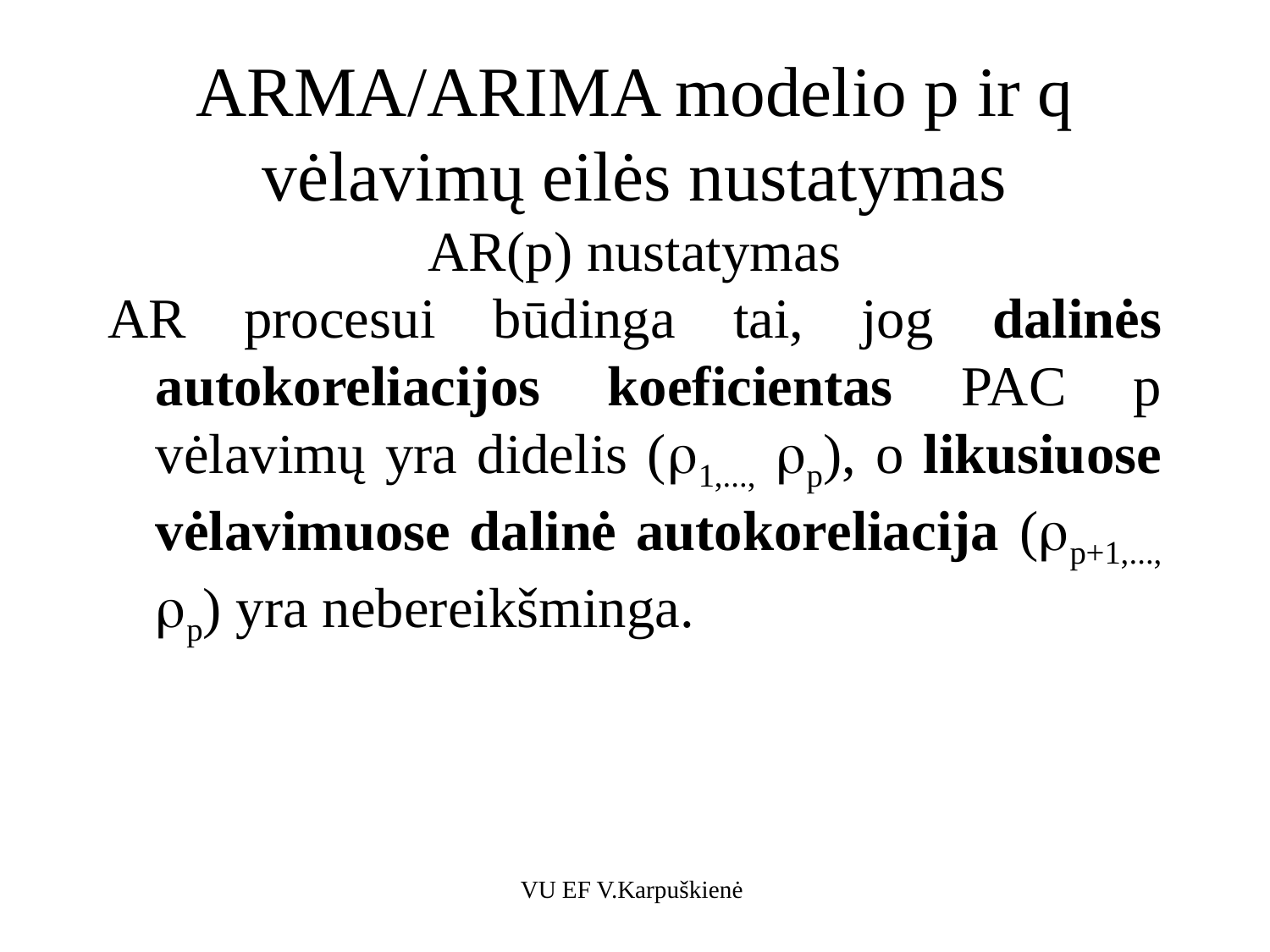

# ARMA/ARIMA modelio p ir q vėlavimų eilės nustatymas AR(p) nustatymas
AR procesui būdinga tai, jog dalinės autokoreliacijos koeficientas PAC p vėlavimų yra didelis (ρ1,..., ρp), o likusiuose vėlavimuose dalinė autokoreliacija (ρp+1,..., ρp) yra nebereikšminga.
VU EF V.Karpuškienė